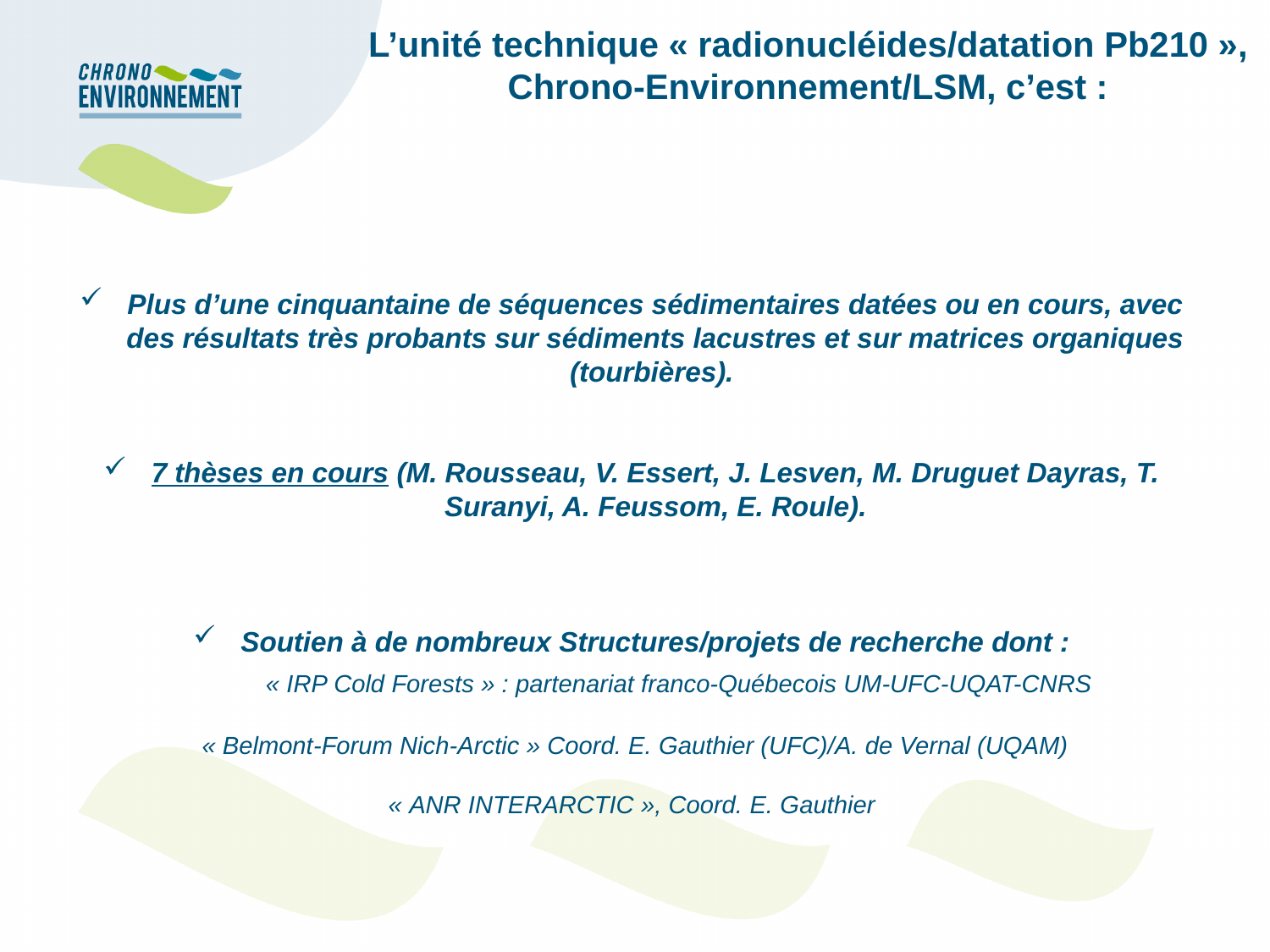

L’unité technique « radionucléides/datation Pb210 »,
Chrono-Environnement/LSM, c’est :
Plus d’une cinquantaine de séquences sédimentaires datées ou en cours, avec des résultats très probants sur sédiments lacustres et sur matrices organiques (tourbières).

7 thèses en cours (M. Rousseau, V. Essert, J. Lesven, M. Druguet Dayras, T. Suranyi, A. Feussom, E. Roule).

Soutien à de nombreux Structures/projets de recherche dont :
          « IRP Cold Forests » : partenariat franco-Québecois UM-UFC-UQAT-CNRS

 « Belmont-Forum Nich-Arctic » Coord. E. Gauthier (UFC)/A. de Vernal (UQAM)

« ANR INTERARCTIC », Coord. E. Gauthier